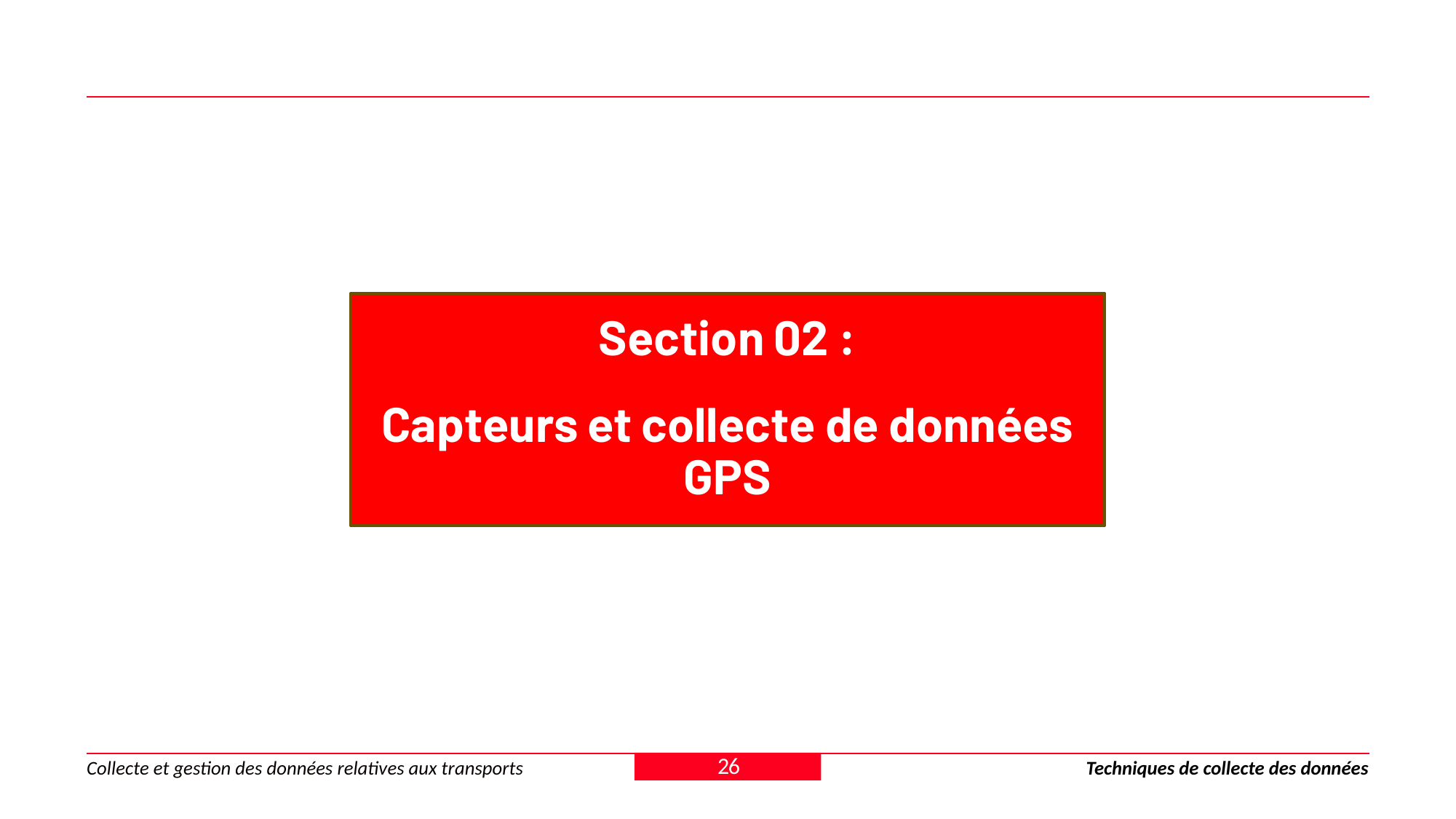

Section 02 :
Capteurs et collecte de données GPS